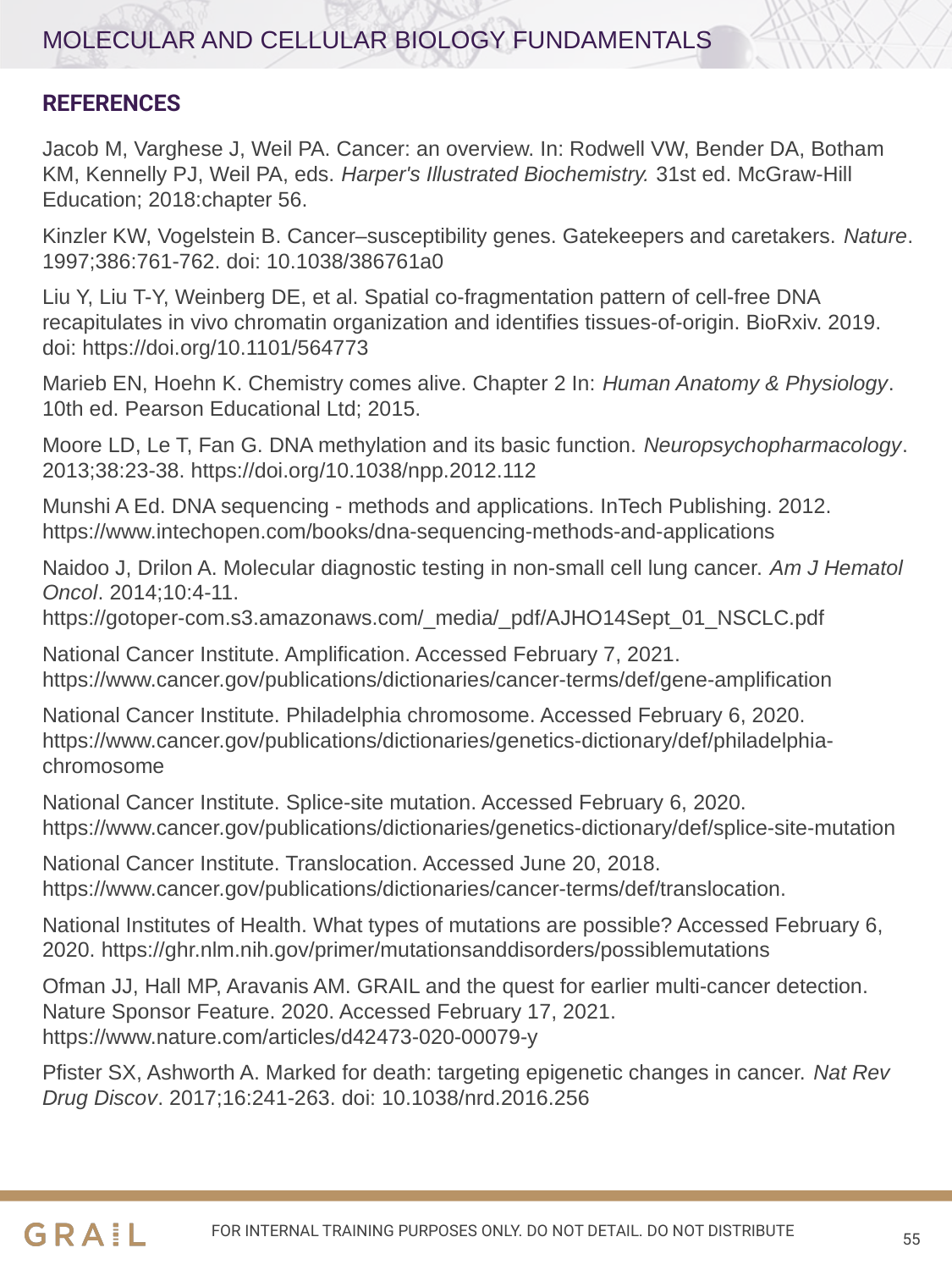

# MOLECULAR AND CELLULAR BIOLOGY FUNDAMENTALS
REFERENCES
Jacob M, Varghese J, Weil PA. Cancer: an overview. In: Rodwell VW, Bender DA, Botham KM, Kennelly PJ, Weil PA, eds. Harper's Illustrated Biochemistry. 31st ed. McGraw-Hill Education; 2018:chapter 56.
Kinzler KW, Vogelstein B. Cancer–susceptibility genes. Gatekeepers and caretakers. Nature. 1997;386:761-762. doi: 10.1038/386761a0
Liu Y, Liu T-Y, Weinberg DE, et al. Spatial co-fragmentation pattern of cell-free DNA recapitulates in vivo chromatin organization and identifies tissues-of-origin. BioRxiv. 2019. doi: https://doi.org/10.1101/564773
Marieb EN, Hoehn K. Chemistry comes alive. Chapter 2 In: Human Anatomy & Physiology. 10th ed. Pearson Educational Ltd; 2015.
Moore LD, Le T, Fan G. DNA methylation and its basic function. Neuropsychopharmacology. 2013;38:23-38. https://doi.org/10.1038/npp.2012.112
Munshi A Ed. DNA sequencing - methods and applications. InTech Publishing. 2012. https://www.intechopen.com/books/dna-sequencing-methods-and-applications
Naidoo J, Drilon A. Molecular diagnostic testing in non-small cell lung cancer. Am J Hematol Oncol. 2014;10:4-11. https://gotoper-com.s3.amazonaws.com/_media/_pdf/AJHO14Sept_01_NSCLC.pdf
National Cancer Institute. Amplification. Accessed February 7, 2021. https://www.cancer.gov/publications/dictionaries/cancer-terms/def/gene-amplification
National Cancer Institute. Philadelphia chromosome. Accessed February 6, 2020. https://www.cancer.gov/publications/dictionaries/genetics-dictionary/def/philadelphia-chromosome
National Cancer Institute. Splice-site mutation. Accessed February 6, 2020. https://www.cancer.gov/publications/dictionaries/genetics-dictionary/def/splice-site-mutation
National Cancer Institute. Translocation. Accessed June 20, 2018. https://www.cancer.gov/publications/dictionaries/cancer-terms/def/translocation.
National Institutes of Health. What types of mutations are possible? Accessed February 6, 2020. https://ghr.nlm.nih.gov/primer/mutationsanddisorders/possiblemutations
Ofman JJ, Hall MP, Aravanis AM. GRAIL and the quest for earlier multi-cancer detection. Nature Sponsor Feature. 2020. Accessed February 17, 2021. https://www.nature.com/articles/d42473-020-00079-y
Pfister SX, Ashworth A. Marked for death: targeting epigenetic changes in cancer. Nat Rev Drug Discov. 2017;16:241-263. doi: 10.1038/nrd.2016.256

FOR INTERNAL TRAINING PURPOSES ONLY. DO NOT DETAIL. DO NOT DISTRIBUTE
55